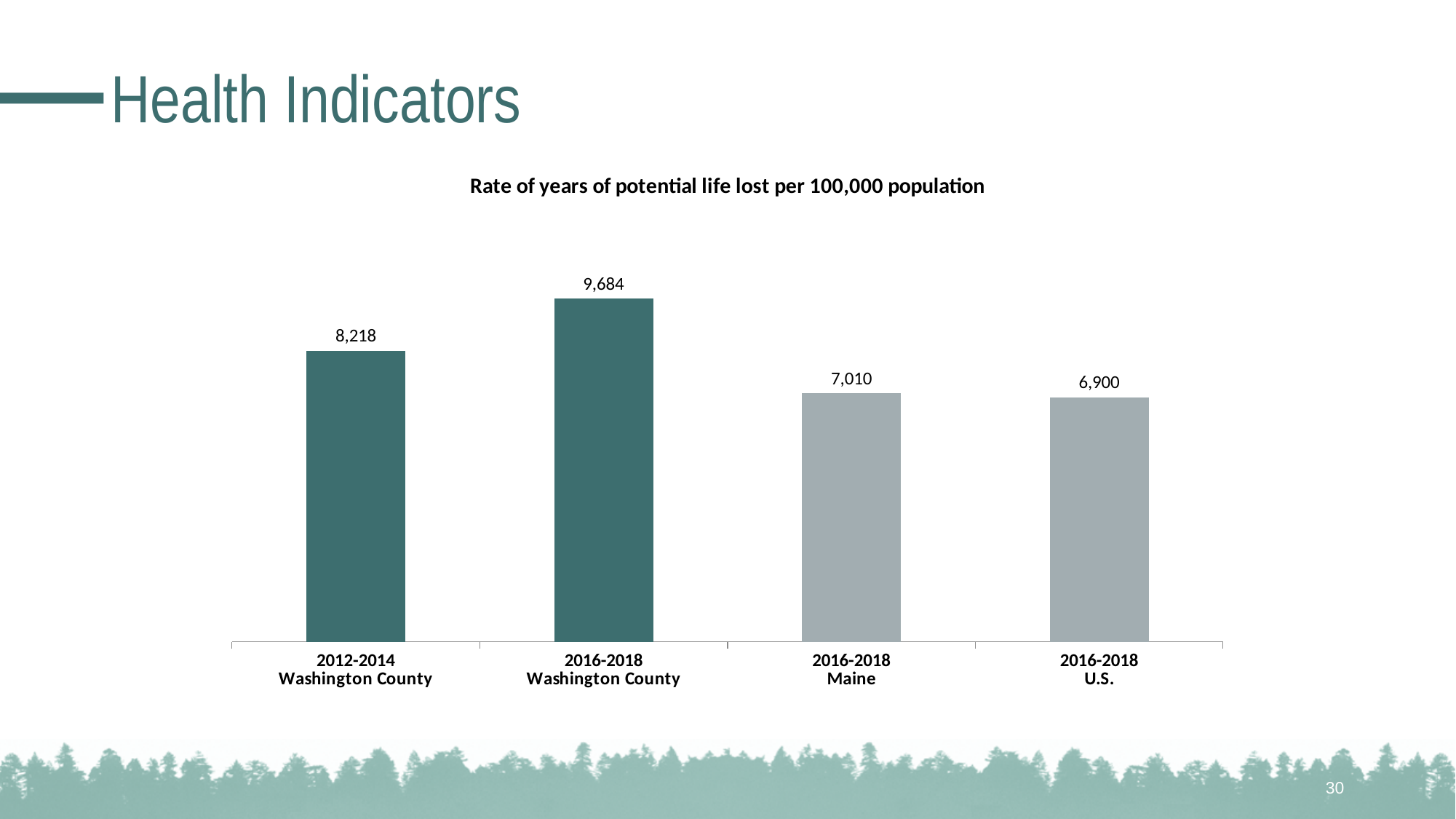

# Health Indicators

### Chart: Rate of years of potential life lost per 100,000 population

| Category | N/A |
|---|---|
| 2012-2014
Washington County | 8218.0 |
| 2016-2018
Washington County | 9684.0 |
| 2016-2018
Maine | 7010.0 |
| 2016-2018
U.S. | 6900.0 |
30